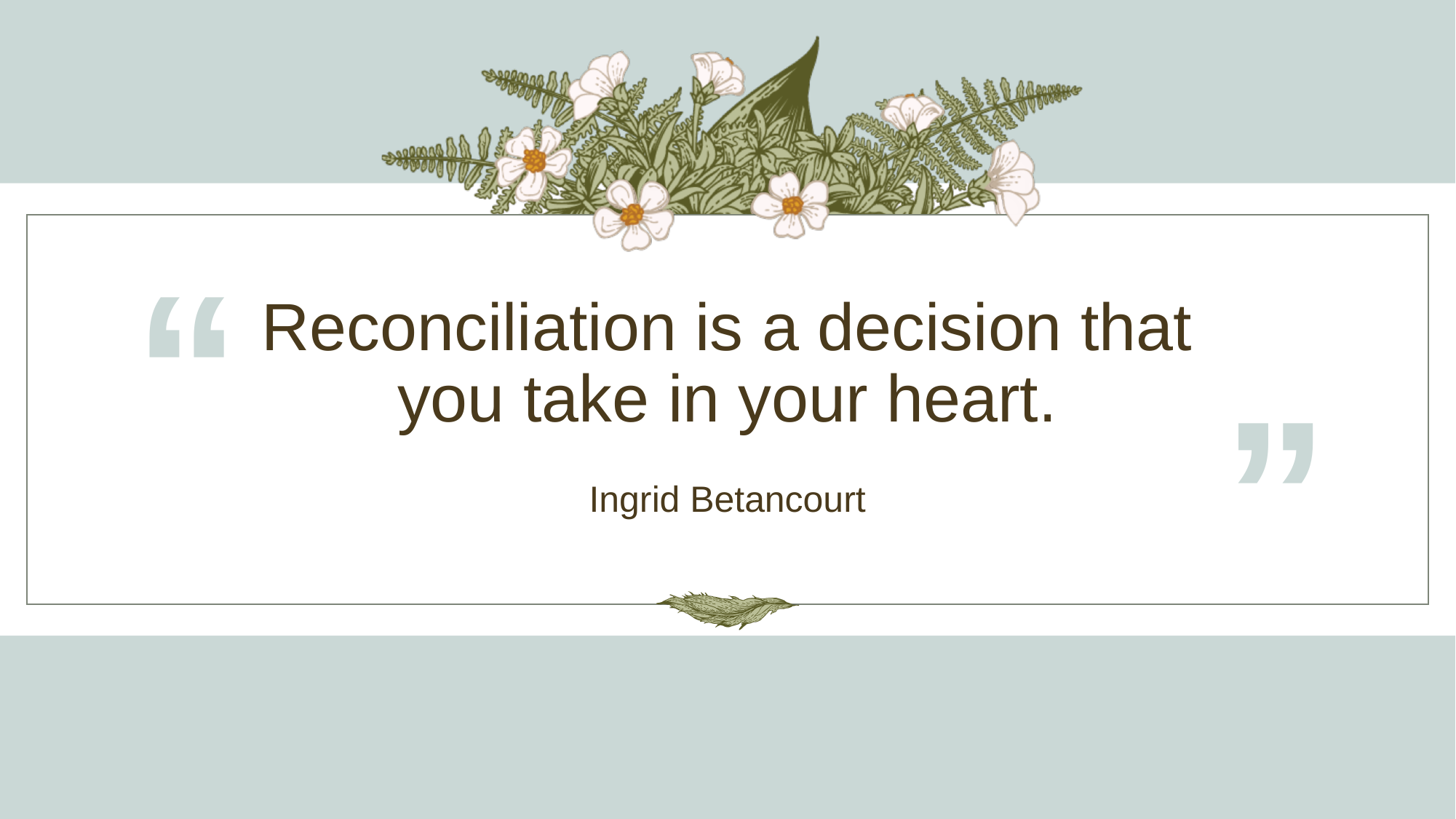

“
# Reconciliation is a decision that you take in your heart.
”
Ingrid Betancourt